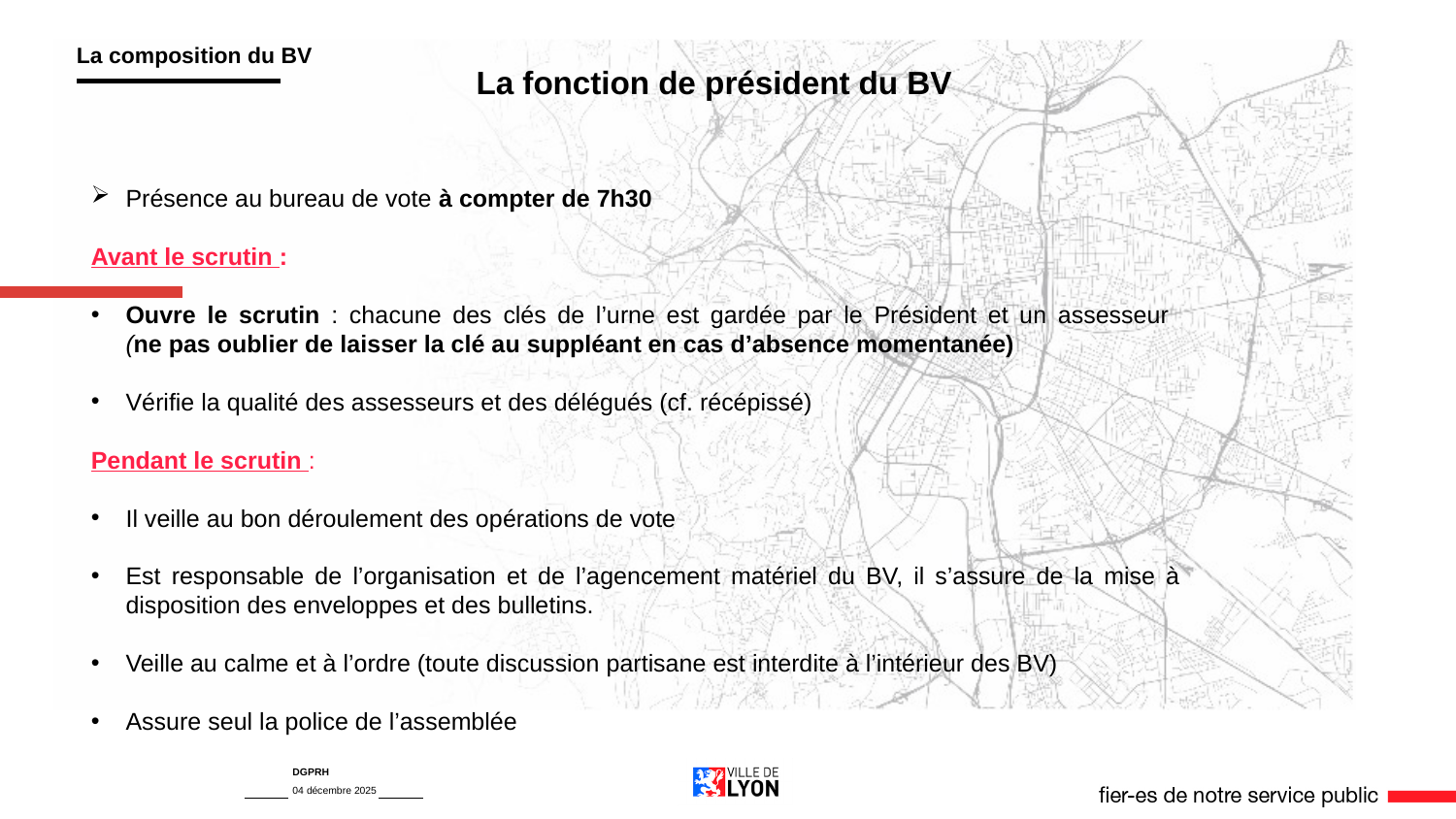

La composition du BV
La fonction de président du BV

Présence au bureau de vote à compter de 7h30

Avant le scrutin :

Ouvre le scrutin : chacune des clés de l’urne est gardée par le Président et un assesseur
(ne pas oublier de laisser la clé au suppléant en cas d’absence momentanée)

Vérifie la qualité des assesseurs et des délégués (cf. récépissé)

Pendant le scrutin :

Il veille au bon déroulement des opérations de vote

Est responsable de l’organisation et de l’agencement matériel du BV, il s’assure de la mise à disposition des enveloppes et des bulletins.

Veille au calme et à l’ordre (toute discussion partisane est interdite à l’intérieur des BV)

Assure seul la police de l’assemblée

DGPRH
04 décembre 2025